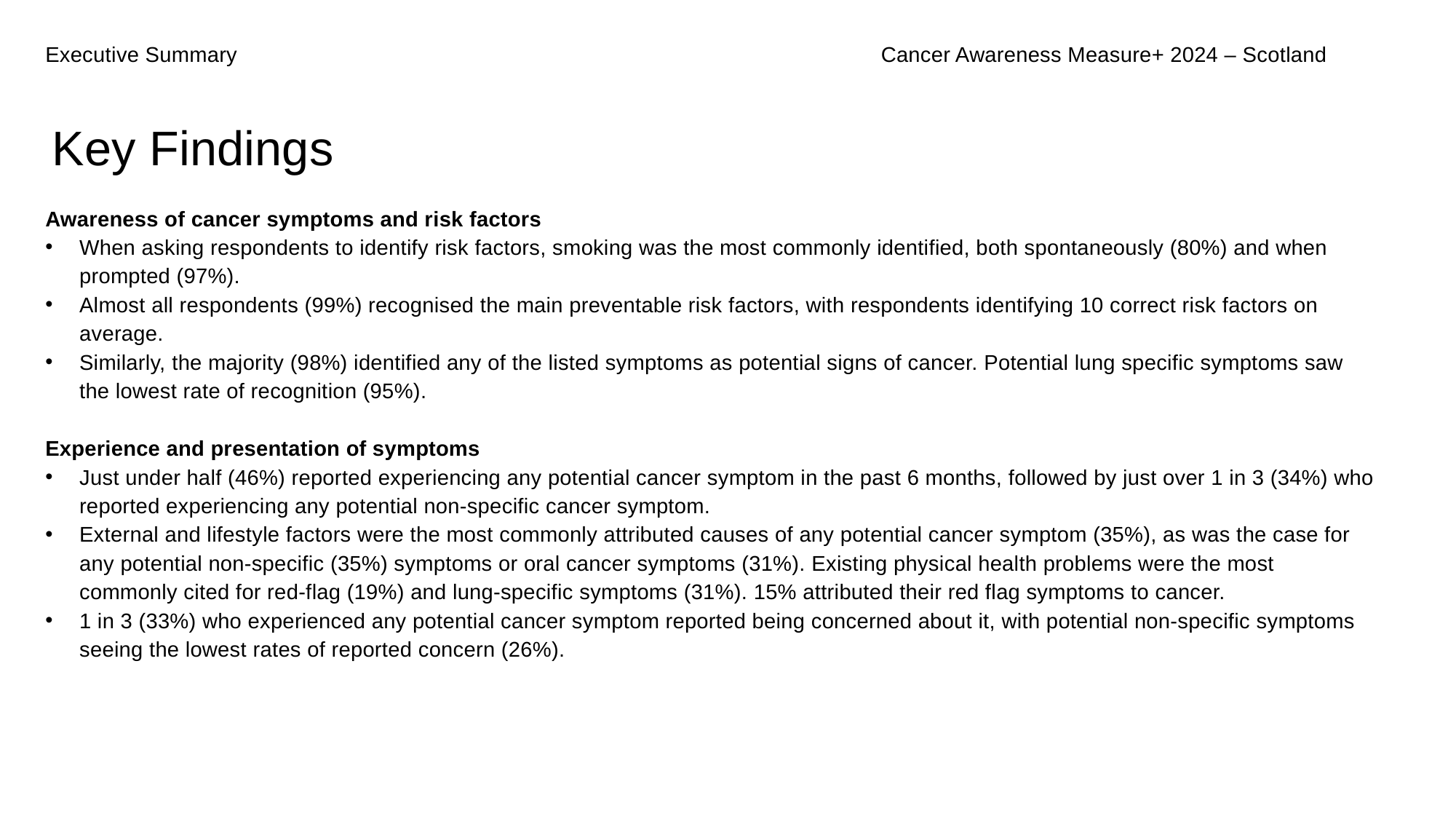

Executive Summary
Cancer Awareness Measure+ 2024 – Scotland
Key Findings
Awareness of cancer symptoms and risk factors
When asking respondents to identify risk factors, smoking was the most commonly identified, both spontaneously (80%) and when prompted (97%).
Almost all respondents (99%) recognised the main preventable risk factors, with respondents identifying 10 correct risk factors on average.
Similarly, the majority (98%) identified any of the listed symptoms as potential signs of cancer. Potential lung specific symptoms saw the lowest rate of recognition (95%).

Experience and presentation of symptoms
Just under half (46%) reported experiencing any potential cancer symptom in the past 6 months, followed by just over 1 in 3 (34%) who reported experiencing any potential non-specific cancer symptom.
External and lifestyle factors were the most commonly attributed causes of any potential cancer symptom (35%), as was the case for any potential non-specific (35%) symptoms or oral cancer symptoms (31%). Existing physical health problems were the most commonly cited for red-flag (19%) and lung-specific symptoms (31%). 15% attributed their red flag symptoms to cancer.
1 in 3 (33%) who experienced any potential cancer symptom reported being concerned about it, with potential non-specific symptoms seeing the lowest rates of reported concern (26%).